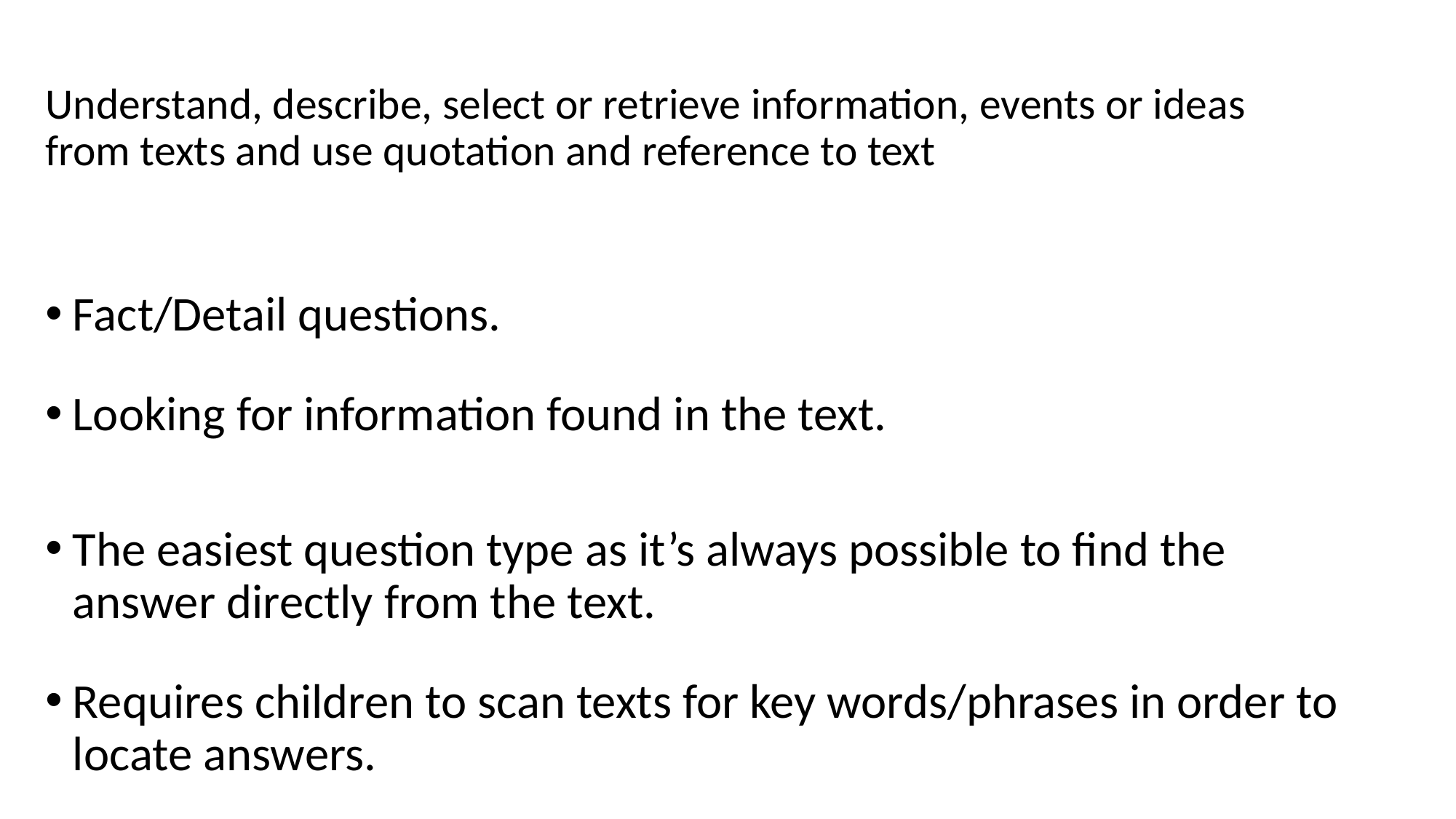

# Understand, describe, select or retrieve information, events or ideas from texts and use quotation and reference to text
Fact/Detail questions.

Looking for information found in the text.

The easiest question type as it’s always possible to find the answer directly from the text.

Requires children to scan texts for key words/phrases in order to locate answers.